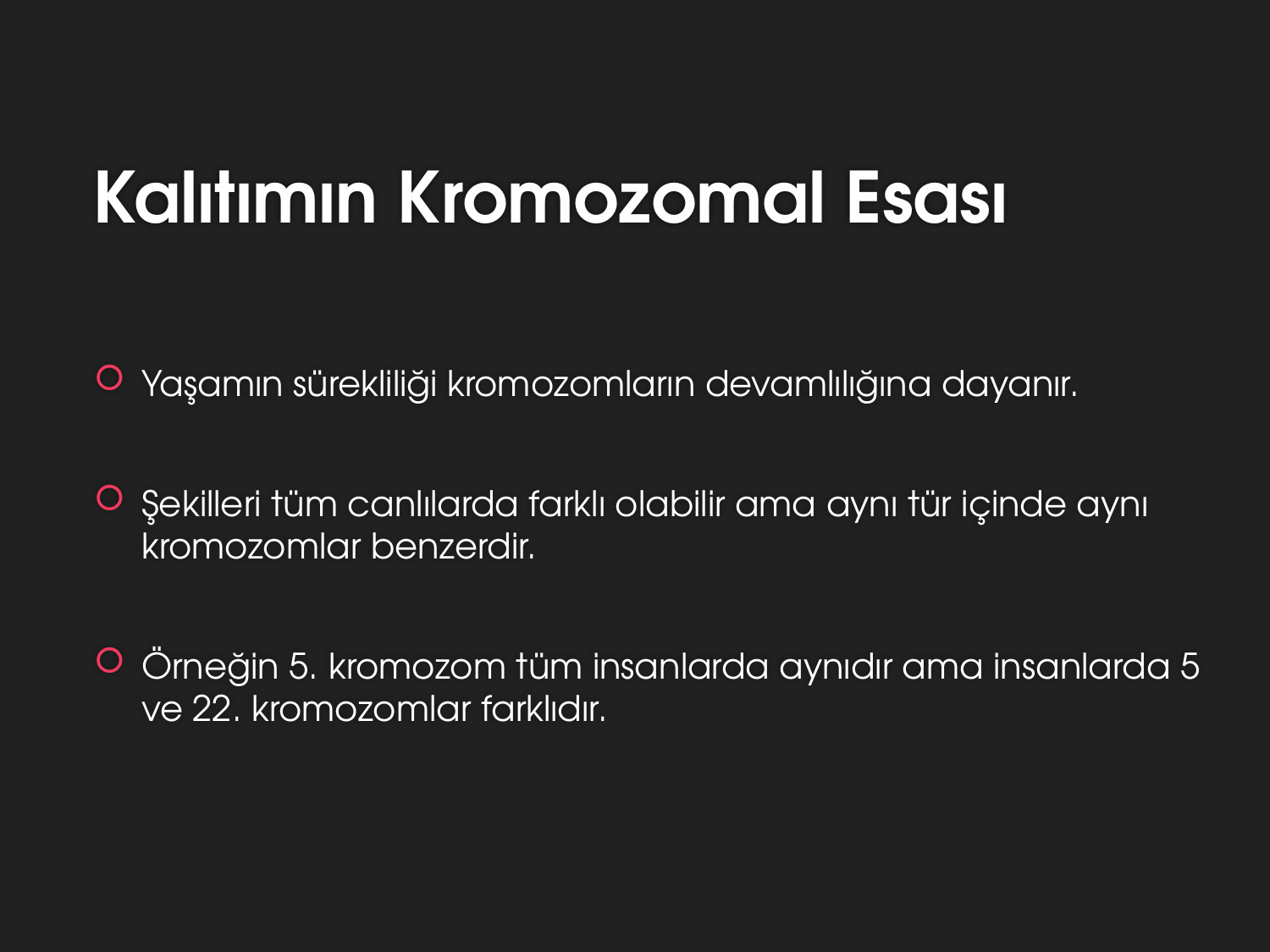

Kalıtımın Kromozomal Esası
Yaşamın sürekliliği kromozomların devamlılığına dayanır.

Şekilleri tüm canlılarda farklı olabilir ama aynı tür içinde aynı kromozomlar benzerdir.

Örneğin 5. kromozom tüm insanlarda aynıdır ama insanlarda 5 ve 22. kromozomlar farklıdır.